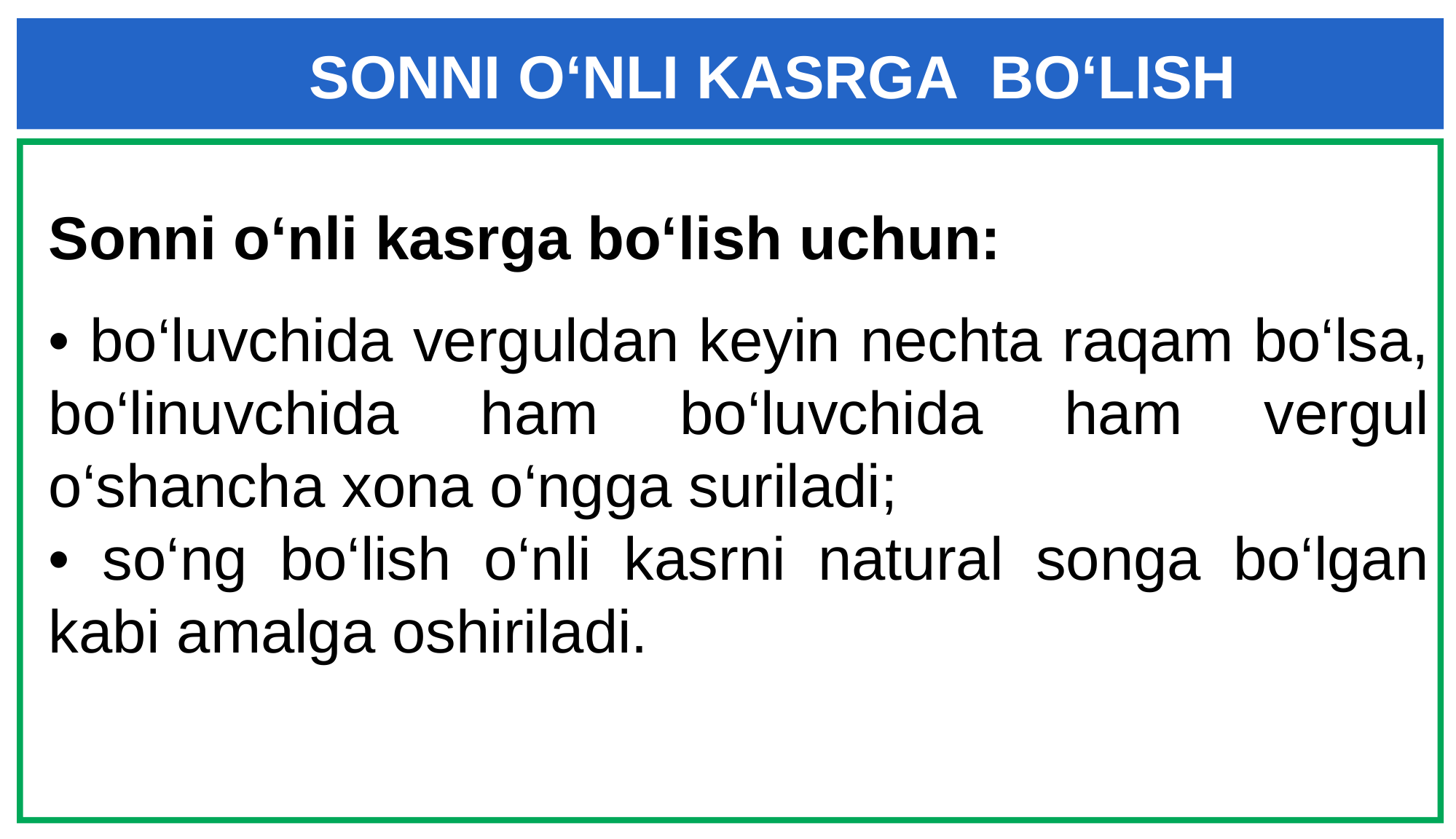

SONNI O‘NLI KASRGA  BO‘LISH

Sonni o‘nli kasrga bo‘lish uchun:

• bo‘luvchida verguldan keyin nechta raqam bo‘lsa, bo‘linuvchida ham bo‘luvchida ham vergul o‘shancha xona o‘ngga suriladi;
• so‘ng bo‘lish o‘nli kasrni natural songa bo‘lgan kabi amalga oshiriladi.